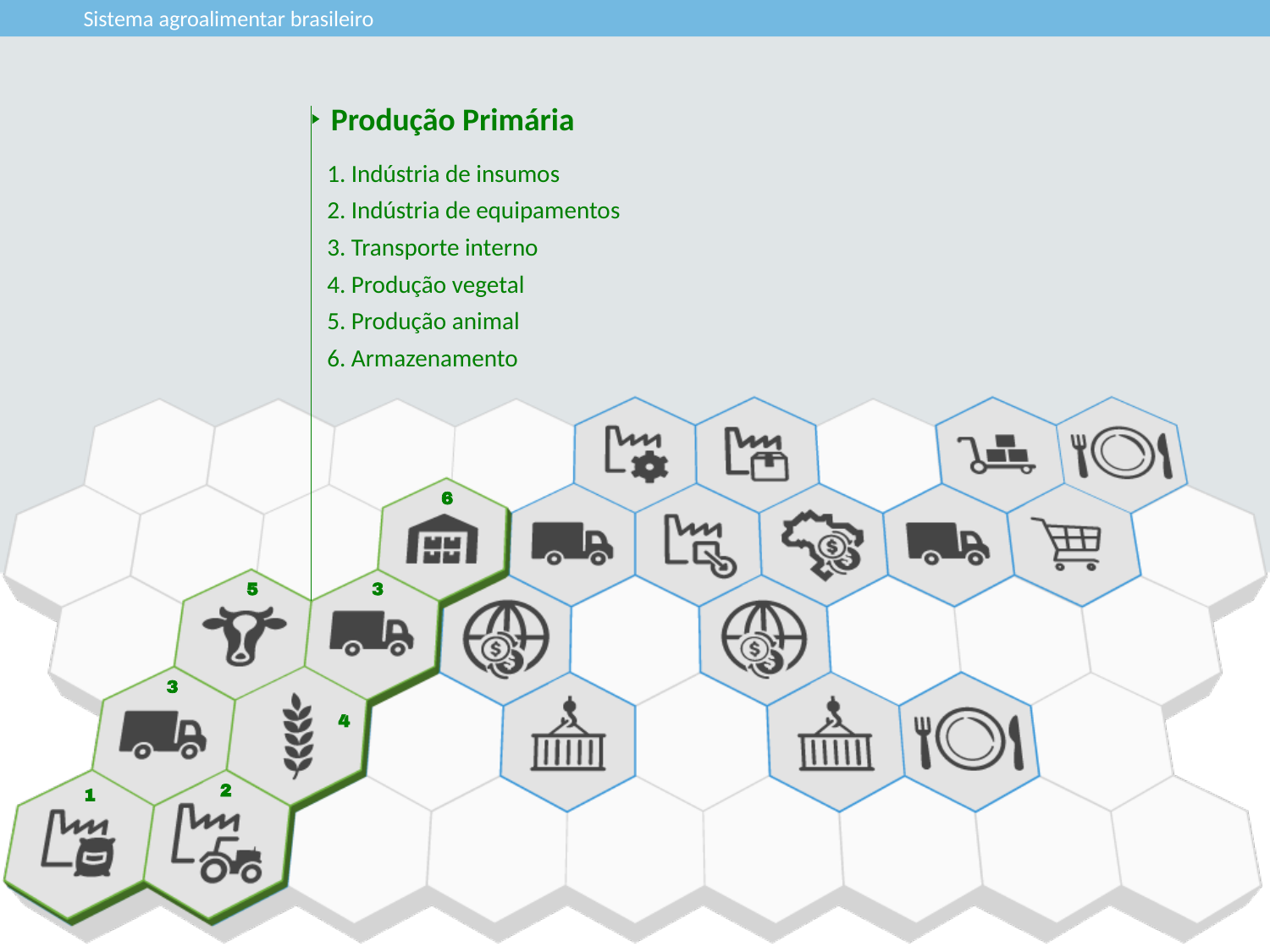

Sistema agroalimentar brasileiro
Produção Primária

1. Indústria de insumos
2. Indústria de equipamentos
3. Transporte interno
4. Produção vegetal
5. Produção animal
6. Armazenamento
6
5
3
3
4
2
1